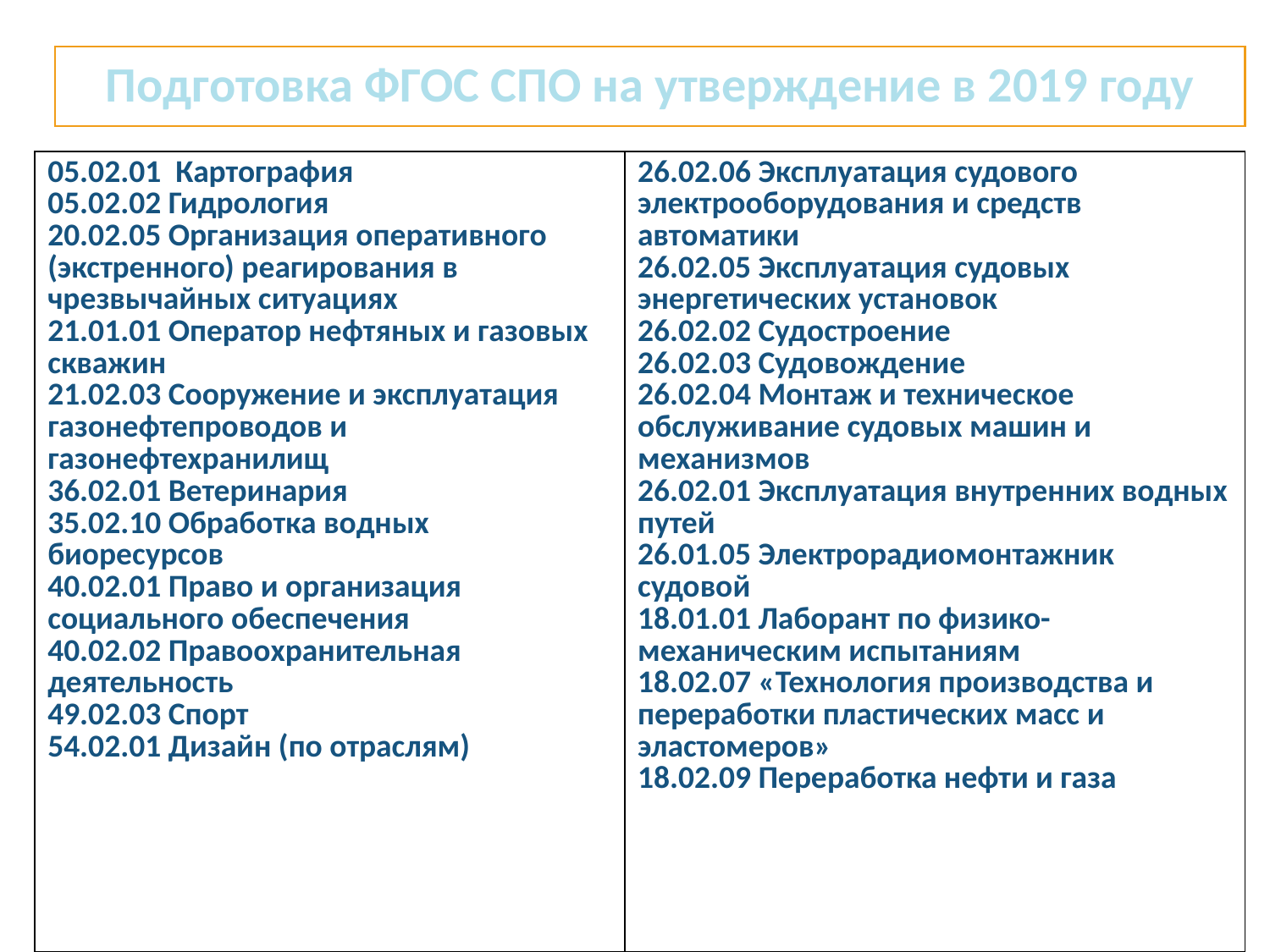

# Подготовка ФГОС СПО на утверждение в 2019 году
| 05.02.01 Картография 05.02.02 Гидрология 20.02.05 Организация оперативного (экстренного) реагирования в чрезвычайных ситуациях 21.01.01 Оператор нефтяных и газовых скважин 21.02.03 Сооружение и эксплуатация газонефтепроводов и газонефтехранилищ 36.02.01 Ветеринария 35.02.10 Обработка водных биоресурсов 40.02.01 Право и организация социального обеспечения 40.02.02 Правоохранительная деятельность 49.02.03 Спорт 54.02.01 Дизайн (по отраслям) | 26.02.06 Эксплуатация судового электрооборудования и средств автоматики 26.02.05 Эксплуатация судовых энергетических установок 26.02.02 Судостроение 26.02.03 Судовождение 26.02.04 Монтаж и техническое обслуживание судовых машин и механизмов 26.02.01 Эксплуатация внутренних водных путей 26.01.05 Электрорадиомонтажник судовой 18.01.01 Лаборант по физико-механическим испытаниям 18.02.07 «Технология производства и переработки пластических масс и эластомеров» 18.02.09 Переработка нефти и газа |
| --- | --- |